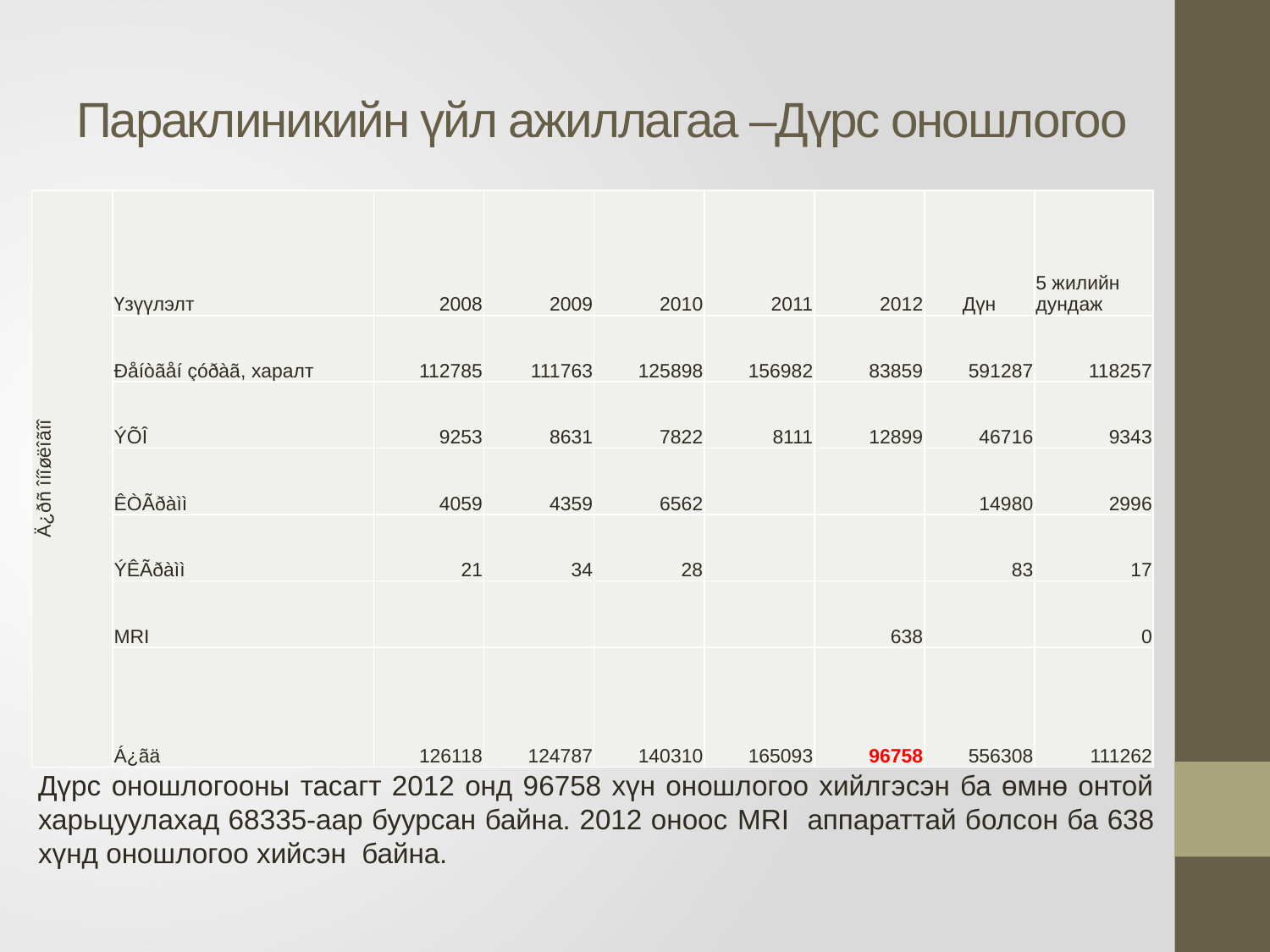

# Параклиникийн үйл ажиллагаа –Дүрс оношлогоо
| Ä¿ðñ îíîøëîãîî | Үзүүлэлт | 2008 | 2009 | 2010 | 2011 | 2012 | Дүн | 5 жилийн дундаж |
| --- | --- | --- | --- | --- | --- | --- | --- | --- |
|  | Ðåíòãåí çóðàã, харалт | 112785 | 111763 | 125898 | 156982 | 83859 | 591287 | 118257 |
|  | ÝÕÎ | 9253 | 8631 | 7822 | 8111 | 12899 | 46716 | 9343 |
|  | ÊÒÃðàìì | 4059 | 4359 | 6562 |  |  | 14980 | 2996 |
|  | ÝÊÃðàìì | 21 | 34 | 28 |  |  | 83 | 17 |
|  | MRI |  |  |  |  | 638 |  | 0 |
|  | Á¿ãä | 126118 | 124787 | 140310 | 165093 | 96758 | 556308 | 111262 |
Дүрс оношлогооны тасагт 2012 онд 96758 хүн оношлогоо хийлгэсэн ба өмнө онтой харьцуулахад 68335-аар буурсан байна. 2012 оноос MRI  аппараттай болсон ба 638 хүнд оношлогоо хийсэн  байна.